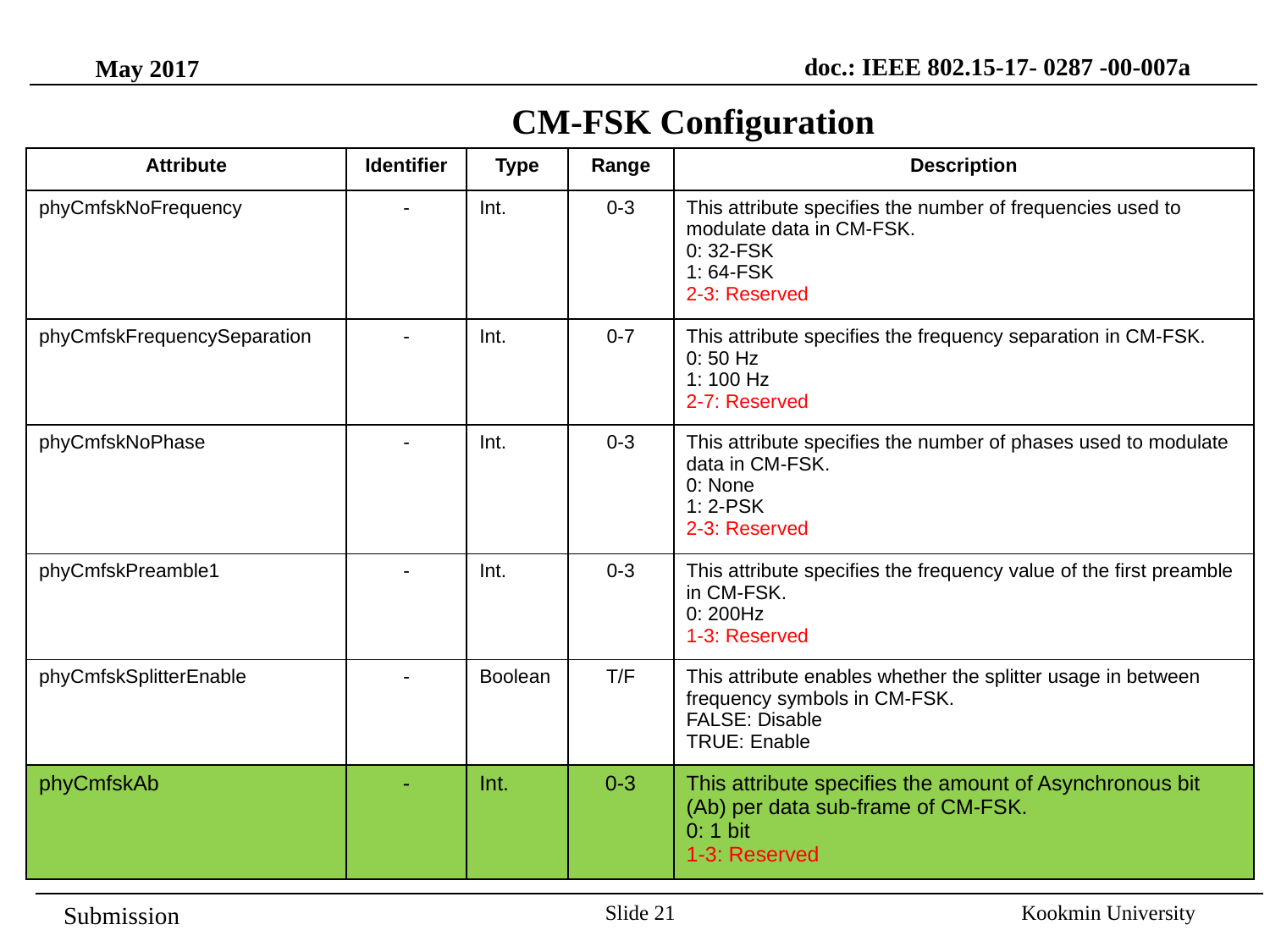

doc.: IEEE 802.15-17- 0287 -00-007a
May 2017
CM-FSK Configuration
| Attribute | Identifier | Type | Range | Description |
| --- | --- | --- | --- | --- |
| phyCmfskNoFrequency | - | Int. | 0-3 | This attribute specifies the number of frequencies used to modulate data in CM-FSK. 0: 32-FSK 1: 64-FSK 2-3: Reserved |
| phyCmfskFrequencySeparation | - | Int. | 0-7 | This attribute specifies the frequency separation in CM-FSK. 0: 50 Hz 1: 100 Hz 2-7: Reserved |
| phyCmfskNoPhase | - | Int. | 0-3 | This attribute specifies the number of phases used to modulate data in CM-FSK. 0: None 1: 2-PSK 2-3: Reserved |
| phyCmfskPreamble1 | - | Int. | 0-3 | This attribute specifies the frequency value of the first preamble in CM-FSK. 0: 200Hz 1-3: Reserved |
| phyCmfskSplitterEnable | - | Boolean | T/F | This attribute enables whether the splitter usage in between frequency symbols in CM-FSK. FALSE: Disable TRUE: Enable |
| phyCmfskAb | - | Int. | 0-3 | This attribute specifies the amount of Asynchronous bit (Ab) per data sub-frame of CM-FSK. 0: 1 bit 1-3: Reserved |
Slide 21
Kookmin University
Submission